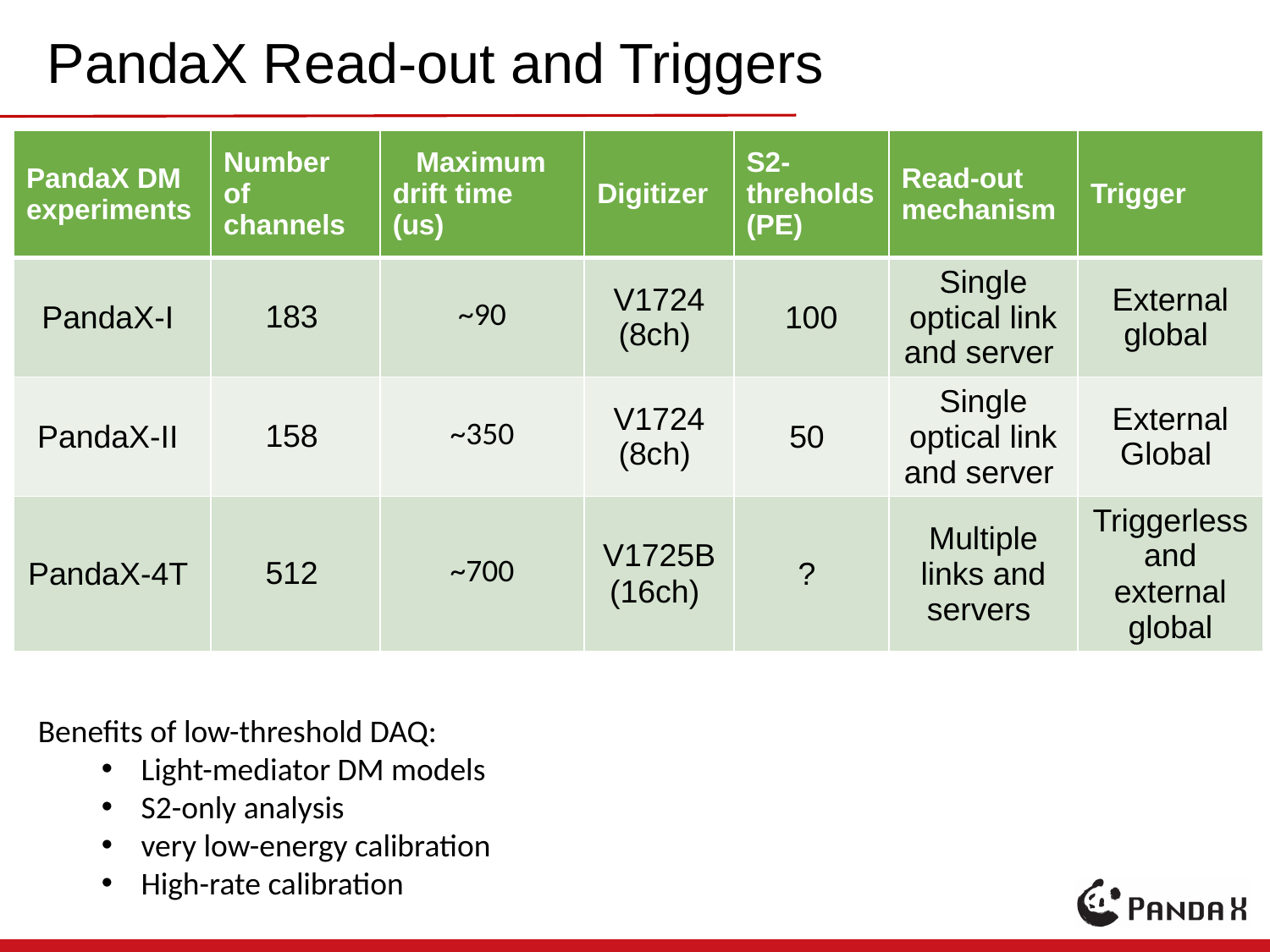

# PandaX Read-out and Triggers
| PandaX DM experiments | Number of channels | Maximum drift time (us) | Digitizer | S2-threholds (PE) | Read-out mechanism | Trigger |
| --- | --- | --- | --- | --- | --- | --- |
| PandaX-I | 183 | ~90 | V1724 (8ch) | 100 | Single optical link and server | External global |
| PandaX-II | 158 | ~350 | V1724 (8ch) | 50 | Single optical link and server | External Global |
| PandaX-4T | 512 | ~700 | V1725B (16ch) | ? | Multiple links and servers | Triggerless and external global |
Benefits of low-threshold DAQ:
Light-mediator DM models
S2-only analysis
very low-energy calibration
High-rate calibration